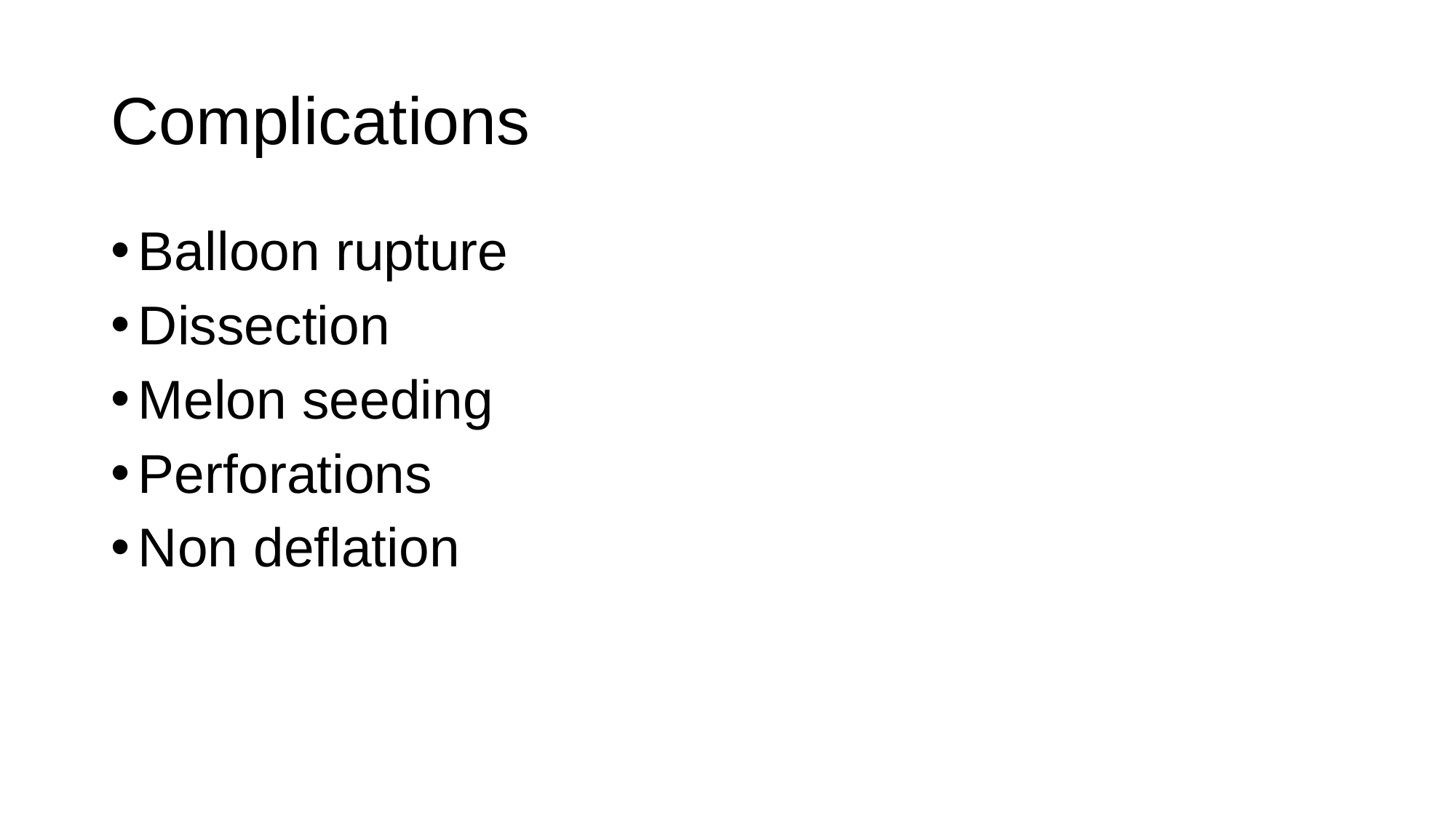

# Complications
Balloon rupture
Dissection
Melon seeding
Perforations
Non deflation